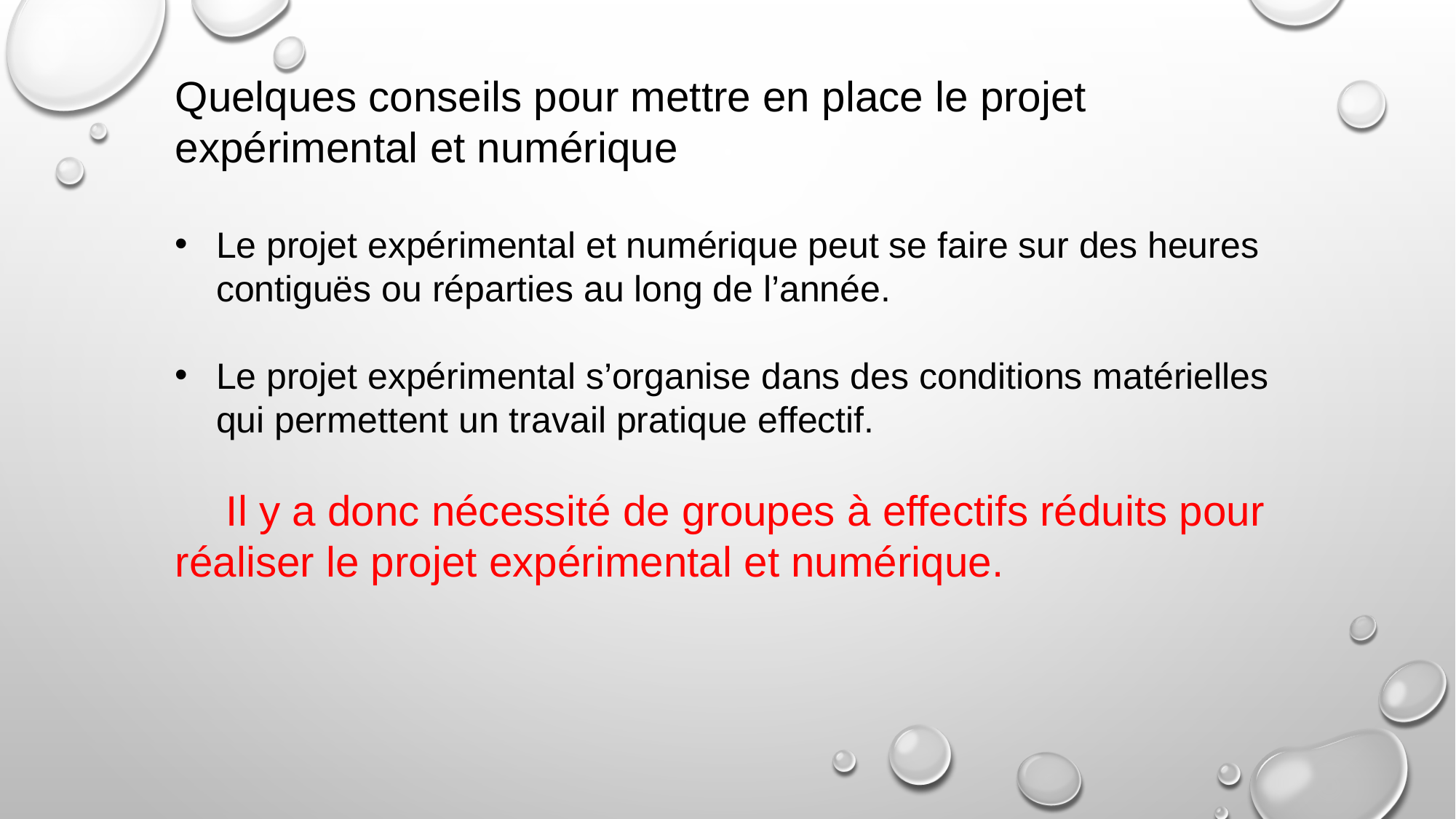

Quelques conseils pour mettre en place le projet expérimental et numérique

Le projet expérimental et numérique peut se faire sur des heures contiguës ou réparties au long de l’année.

Le projet expérimental s’organise dans des conditions matérielles qui permettent un travail pratique effectif.

     Il y a donc nécessité de groupes à effectifs réduits pour réaliser le projet expérimental et numérique.